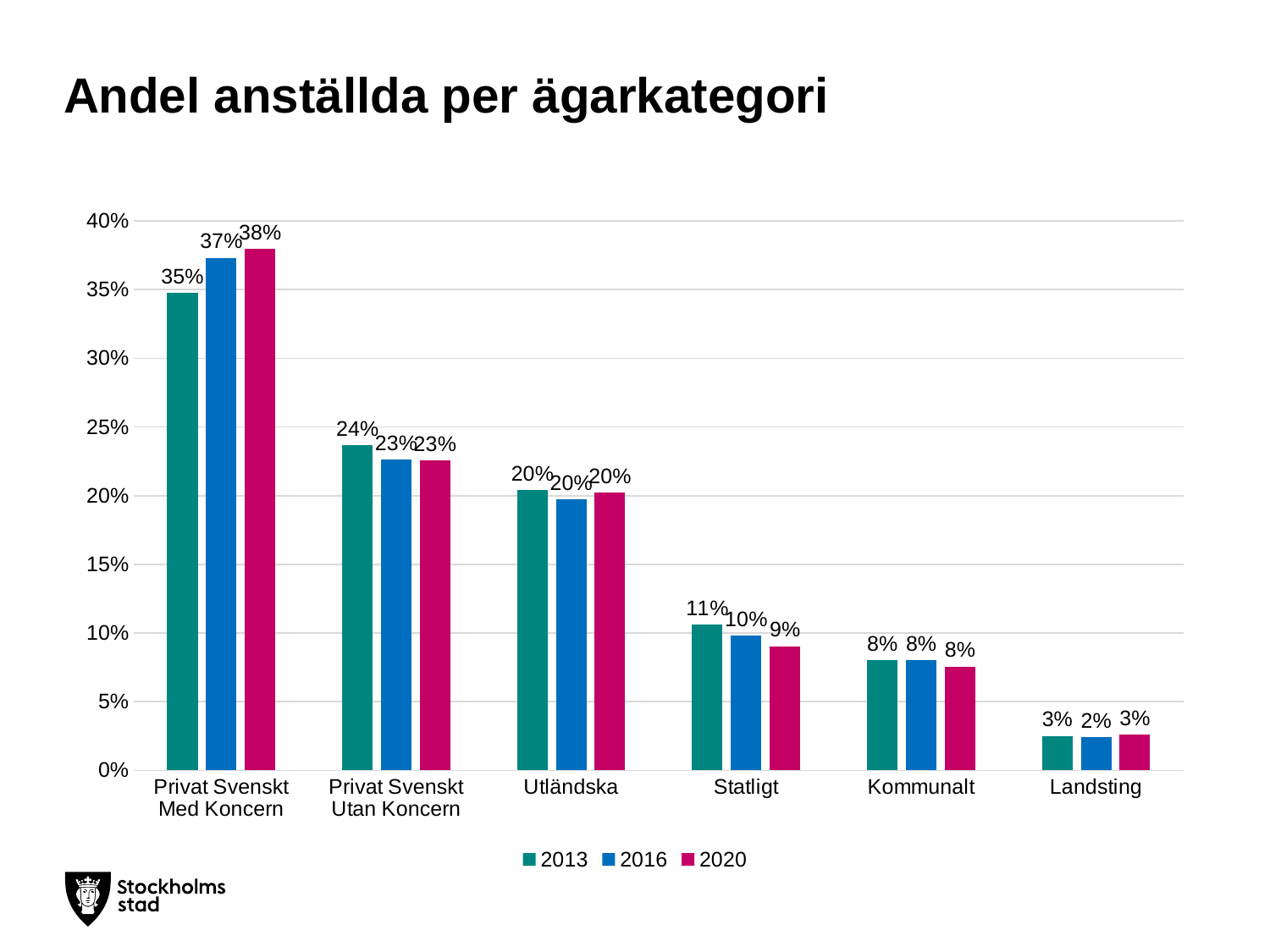

# Andel anställda per ägarkategori

### Chart

| Category | 2013 | 2016 | 2020 |
|---|---|---|---|
| Privat Svenskt Med Koncern | 0.34785488892730715 | 0.3731616489615284 | 0.37990819139301363 |
| Privat Svenskt Utan Koncern | 0.23664970698912136 | 0.22657479783760445 | 0.22560117144848252 |
| Utländska | 0.20408324837337358 | 0.19709971545848962 | 0.2024966636853792 |
| Statligt | 0.10614636164021463 | 0.09829125177276257 | 0.09044586706091137 |
| Kommunalt | 0.08012195456917626 | 0.08034924547027306 | 0.0756772083863523 |
| Landsting | 0.025143839500807053 | 0.024523340499341868 | 0.02587089802586102 |